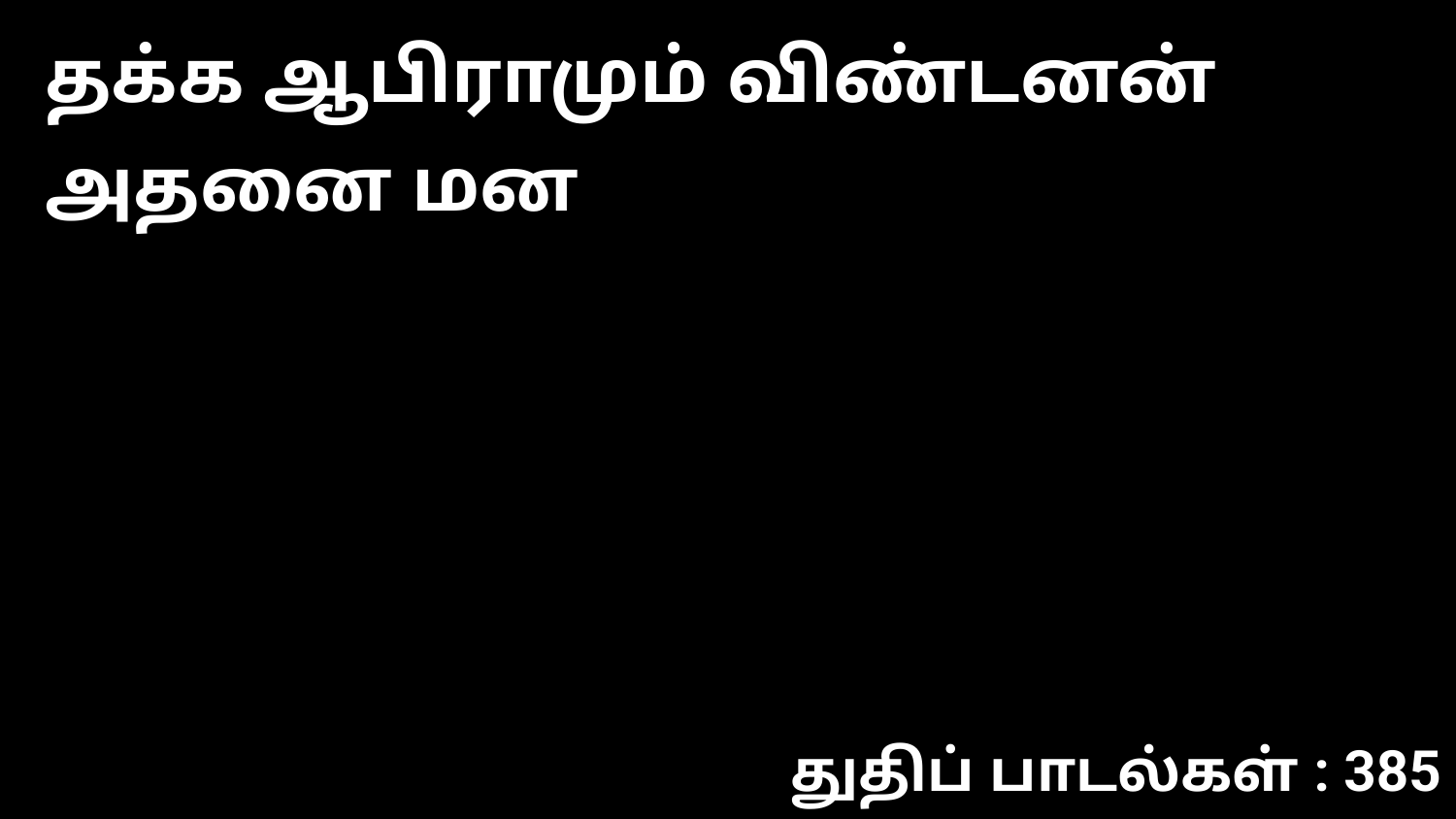

தக்க ஆபிராமும் விண்டனன் அதனை மன
துதிப் பாடல்கள் : 385